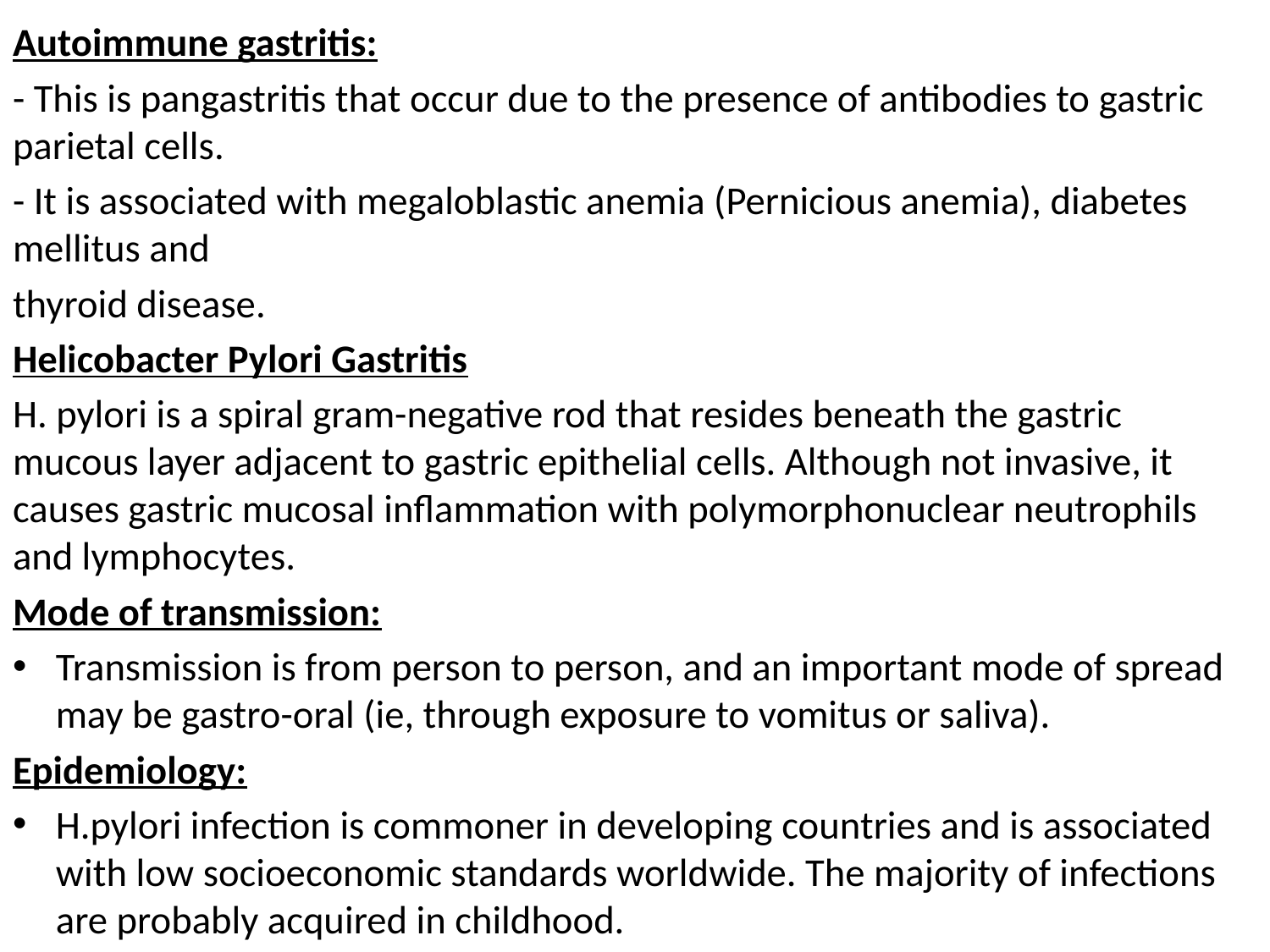

Autoimmune gastritis:
- This is pangastritis that occur due to the presence of antibodies to gastric parietal cells.
- It is associated with megaloblastic anemia (Pernicious anemia), diabetes mellitus and
thyroid disease.
Helicobacter Pylori Gastritis
H. pylori is a spiral gram-negative rod that resides beneath the gastric mucous layer adjacent to gastric epithelial cells. Although not invasive, it causes gastric mucosal inflammation with polymorphonuclear neutrophils and lymphocytes.
Mode of transmission:
Transmission is from person to person, and an important mode of spread may be gastro-oral (ie, through exposure to vomitus or saliva).
Epidemiology:
H.pylori infection is commoner in developing countries and is associated with low socioeconomic standards worldwide. The majority of infections are probably acquired in childhood.